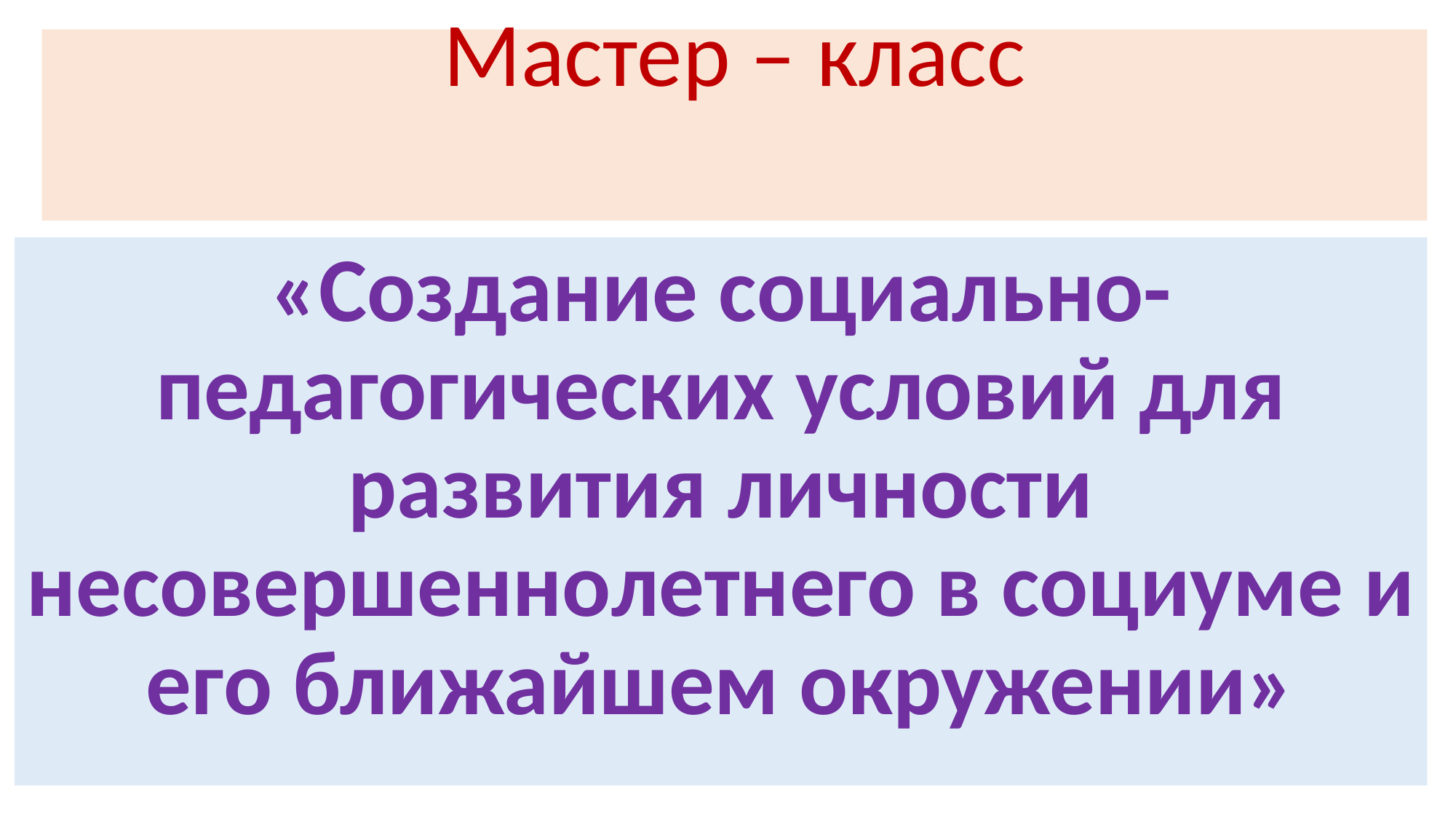

# Мастер – класс
«Создание социально-педагогических условий для развития личности несовершеннолетнего в социуме и его ближайшем окружении»